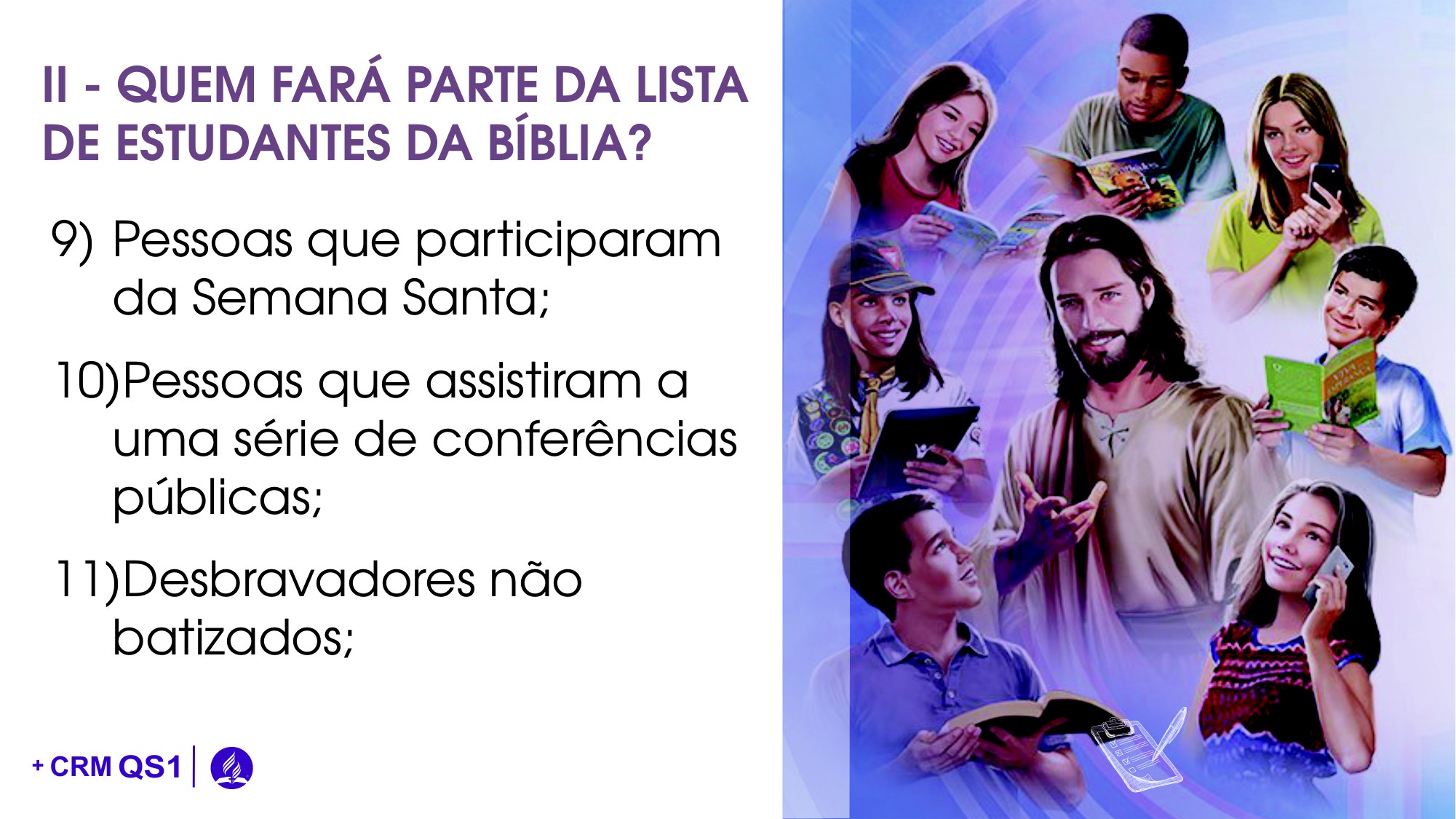

II - QUEM FARÁ PARTE DA LISTA DE ESTUDANTES DA BÍBLIA?
Pessoas que participaram da Semana Santa;
Pessoas que assistiram a uma série de conferências públicas;
Desbravadores não batizados;